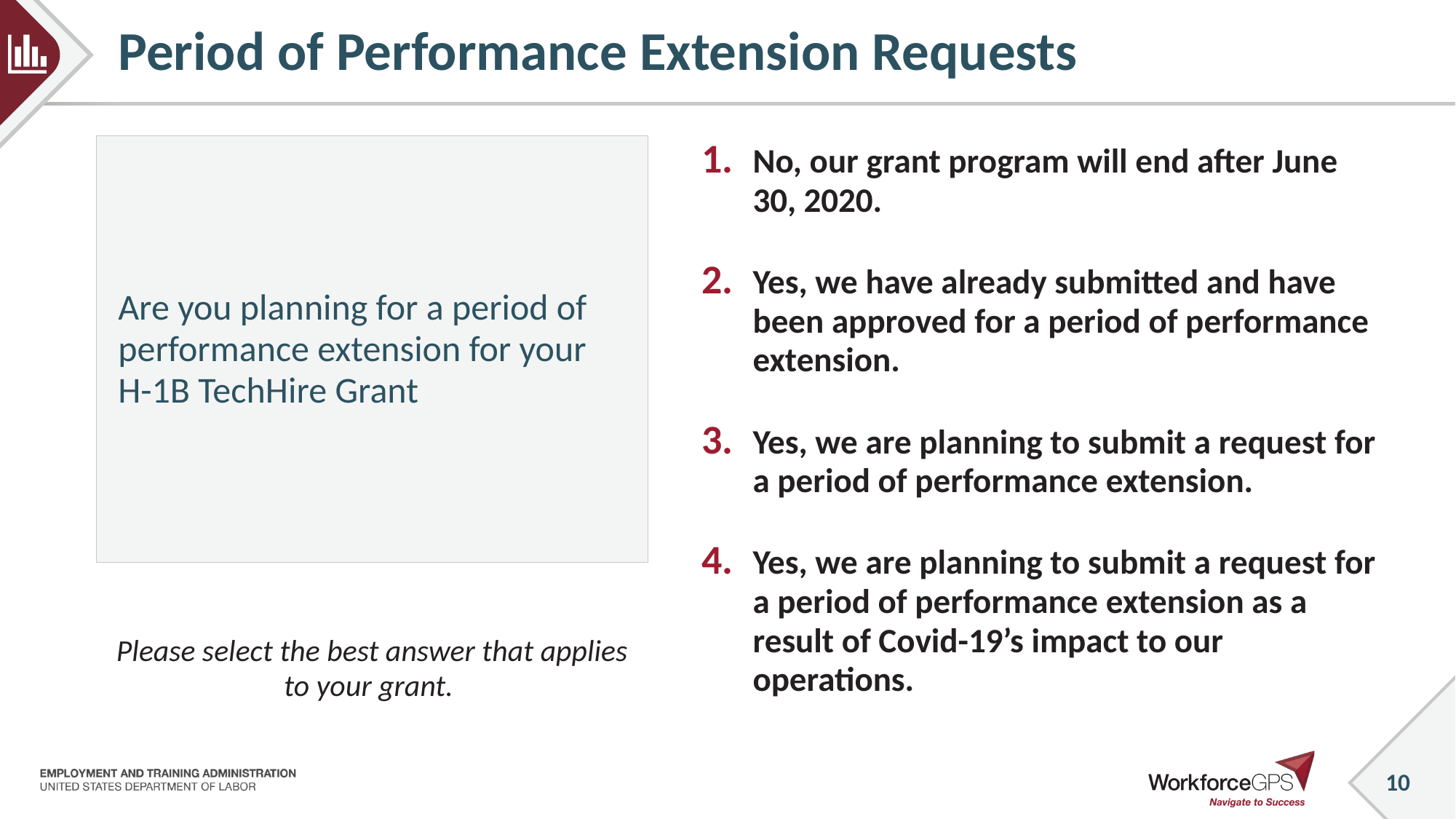

# Period of Performance Extension Requests
Are you planning for a period of performance extension for your H-1B TechHire Grant
No, our grant program will end after June 30, 2020.
Yes, we have already submitted and have been approved for a period of performance extension.
Yes, we are planning to submit a request for a period of performance extension.
Yes, we are planning to submit a request for a period of performance extension as a result of Covid-19’s impact to our operations.
Please select the best answer that applies to your grant.
10